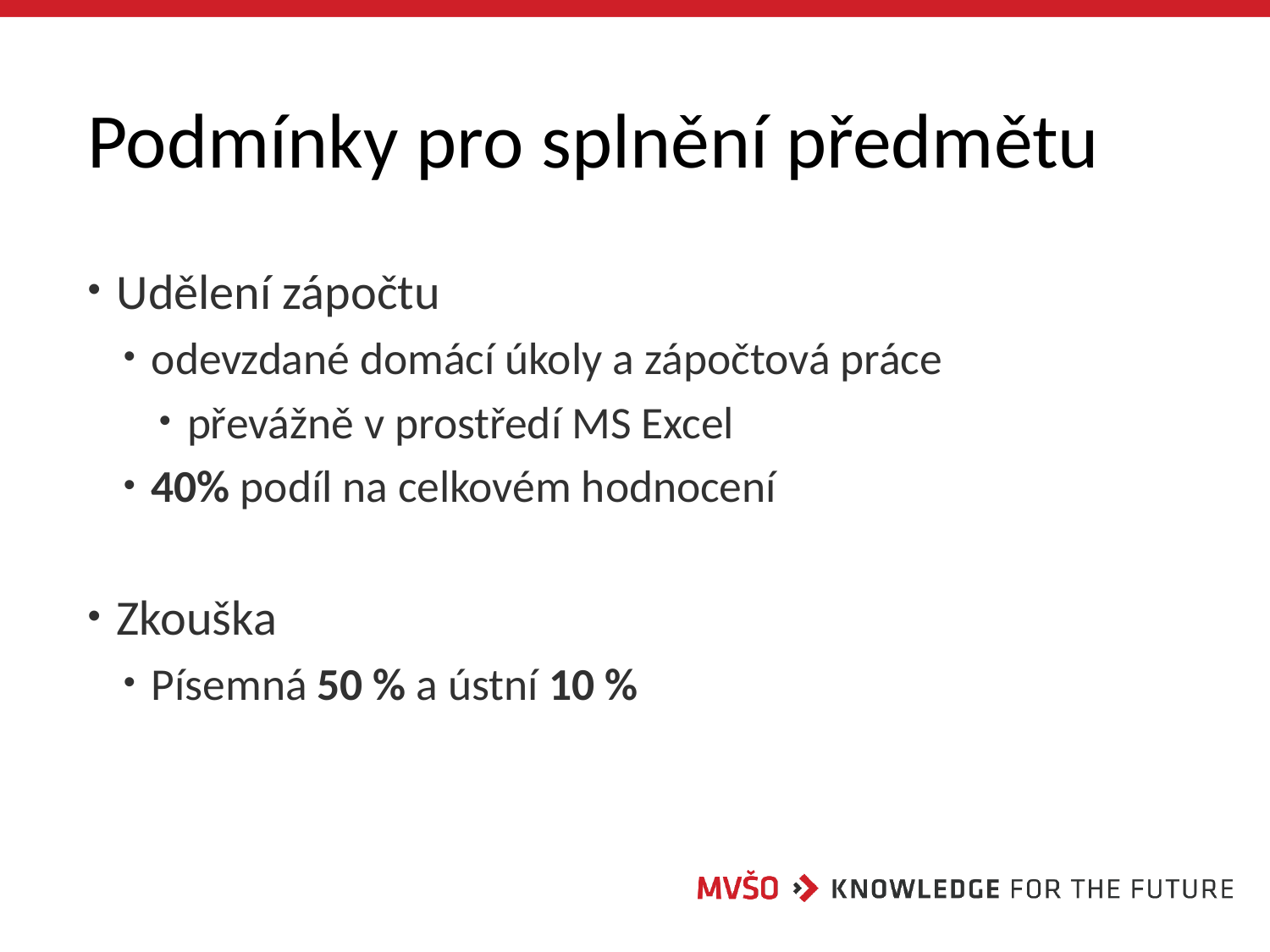

# Podmínky pro splnění předmětu
 Udělení zápočtu
 odevzdané domácí úkoly a zápočtová práce
 převážně v prostředí MS Excel
 40% podíl na celkovém hodnocení

 Zkouška
 Písemná 50 % a ústní 10 %